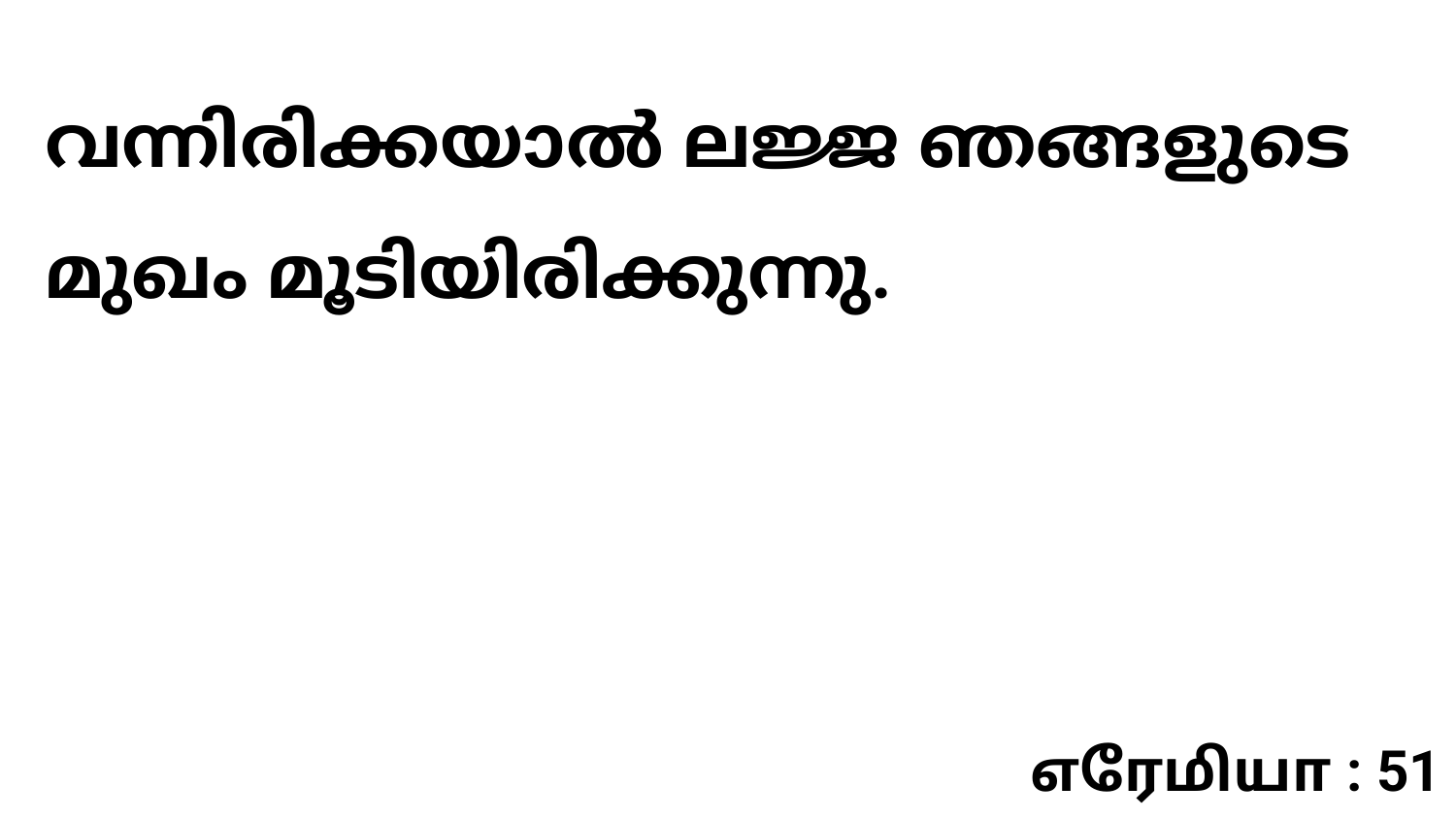

വന്നിരിക്കയാൽ ലജ്ജ ഞങ്ങളുടെ മുഖം മൂടിയിരിക്കുന്നു.
எரேமியா : 51